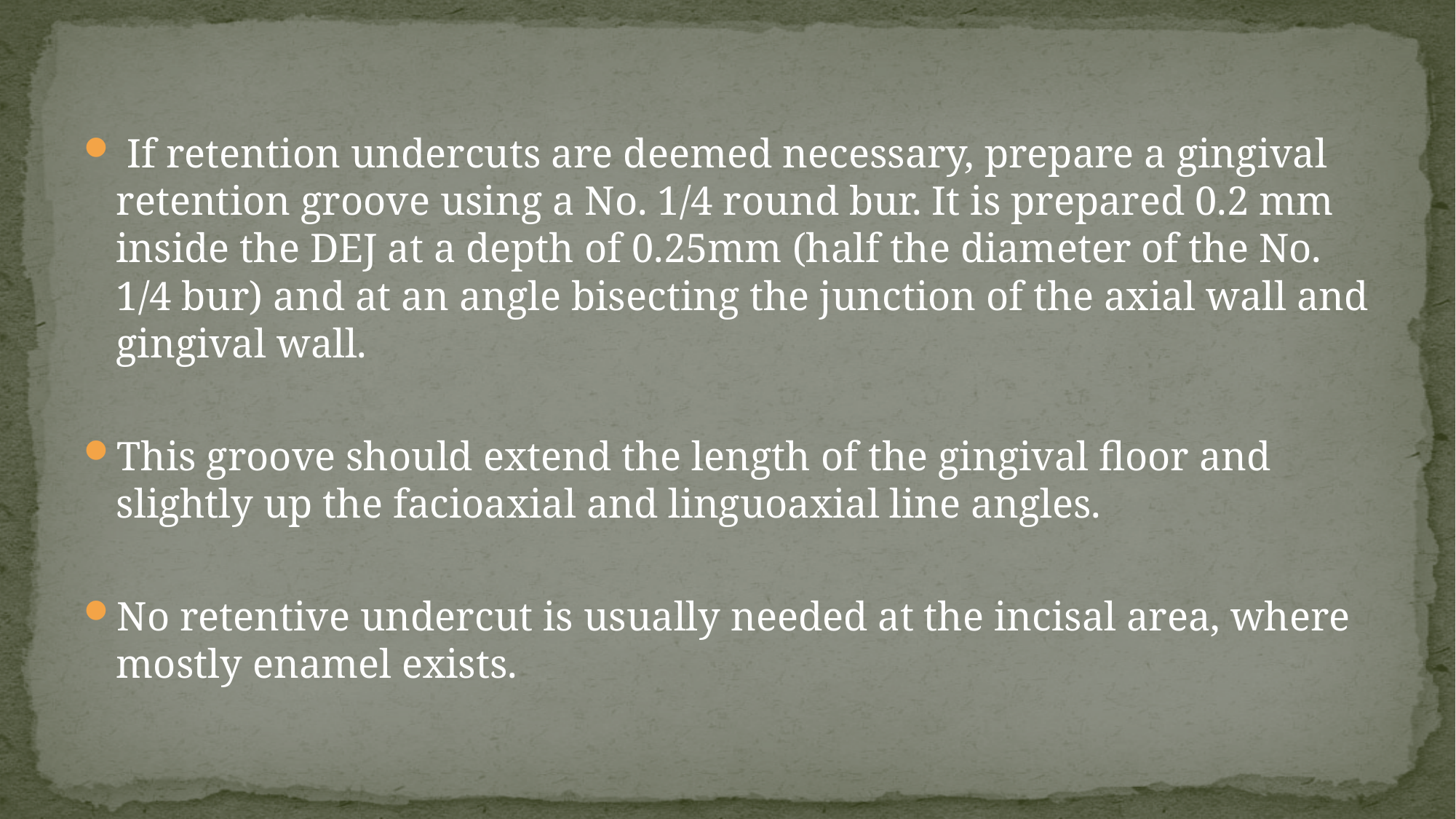

If retention undercuts are deemed necessary, prepare a gingival retention groove using a No. 1/4 round bur. It is prepared 0.2 mm inside the DEJ at a depth of 0.25mm (half the diameter of the No. 1/4 bur) and at an angle bisecting the junction of the axial wall and gingival wall.

This groove should extend the length of the gingival floor and slightly up the facioaxial and linguoaxial line angles.

No retentive undercut is usually needed at the incisal area, where mostly enamel exists.